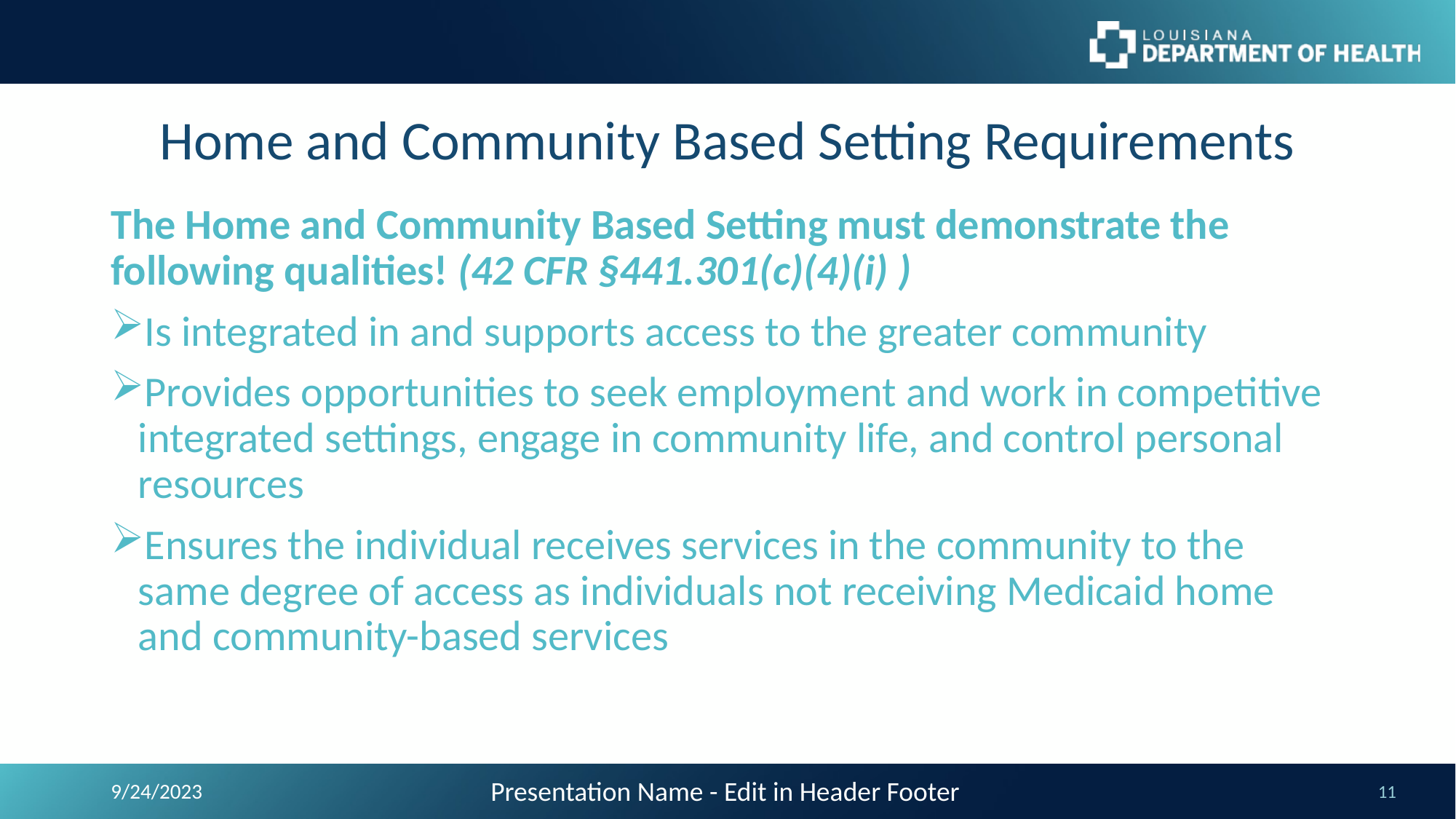

# Home and Community Based Setting Requirements
The Home and Community Based Setting must demonstrate the following qualities! (42 CFR §441.301(c)(4)(i) )
Is integrated in and supports access to the greater community
Provides opportunities to seek employment and work in competitive integrated settings, engage in community life, and control personal resources
Ensures the individual receives services in the community to the same degree of access as individuals not receiving Medicaid home and community-based services

Presentation Name - Edit in Header Footer
9/24/2023
11